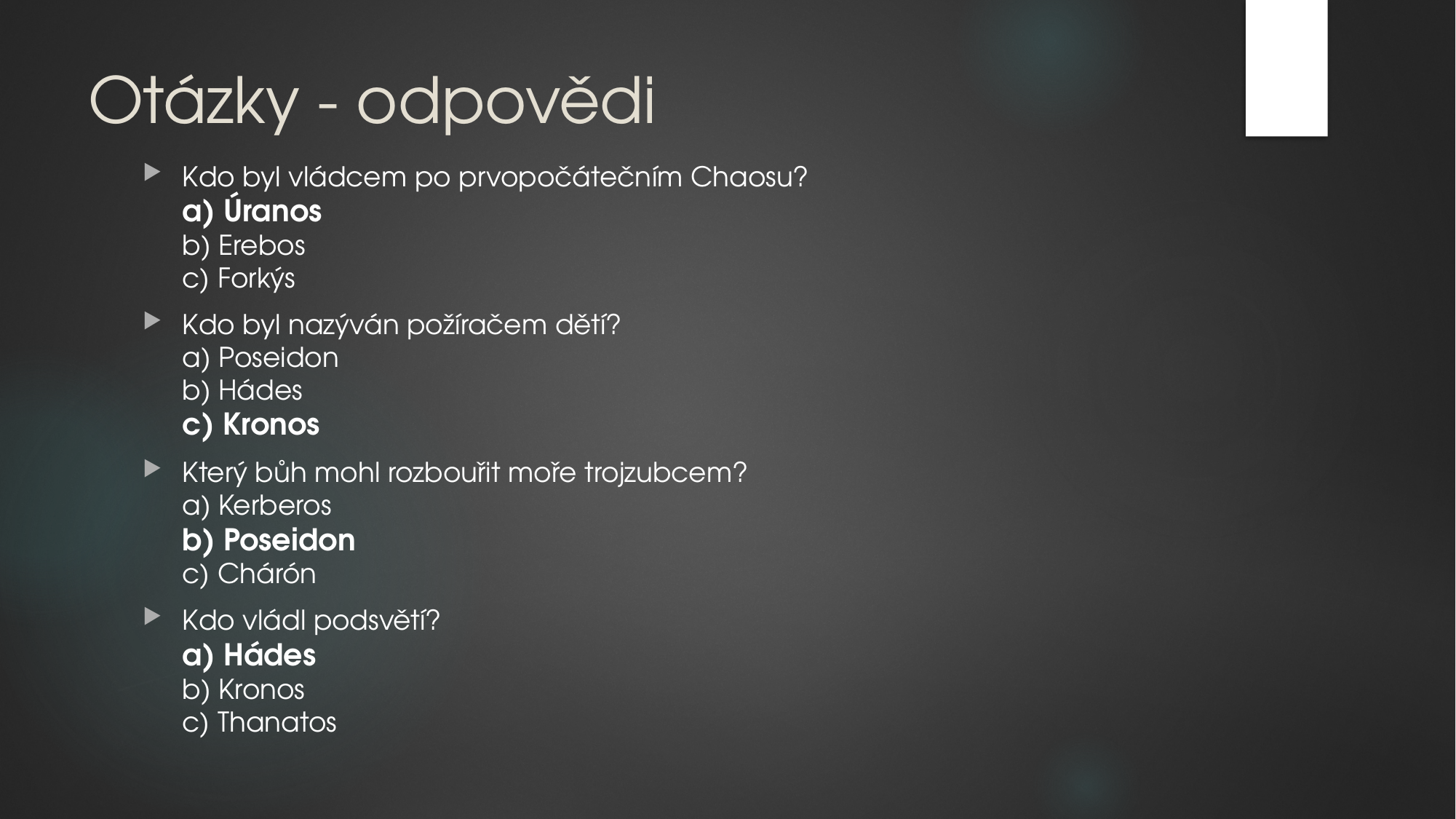

# Otázky - odpovědi
Kdo byl vládcem po prvopočátečním Chaosu?
a) Úranos
b) Erebos
c) Forkýs
Kdo byl nazýván požíračem dětí?
a) Poseidon
b) Hádes
c) Kronos
Který bůh mohl rozbouřit moře trojzubcem?
a) Kerberos
b) Poseidon
c) Chárón
Kdo vládl podsvětí?
a) Hádes
b) Kronos
c) Thanatos